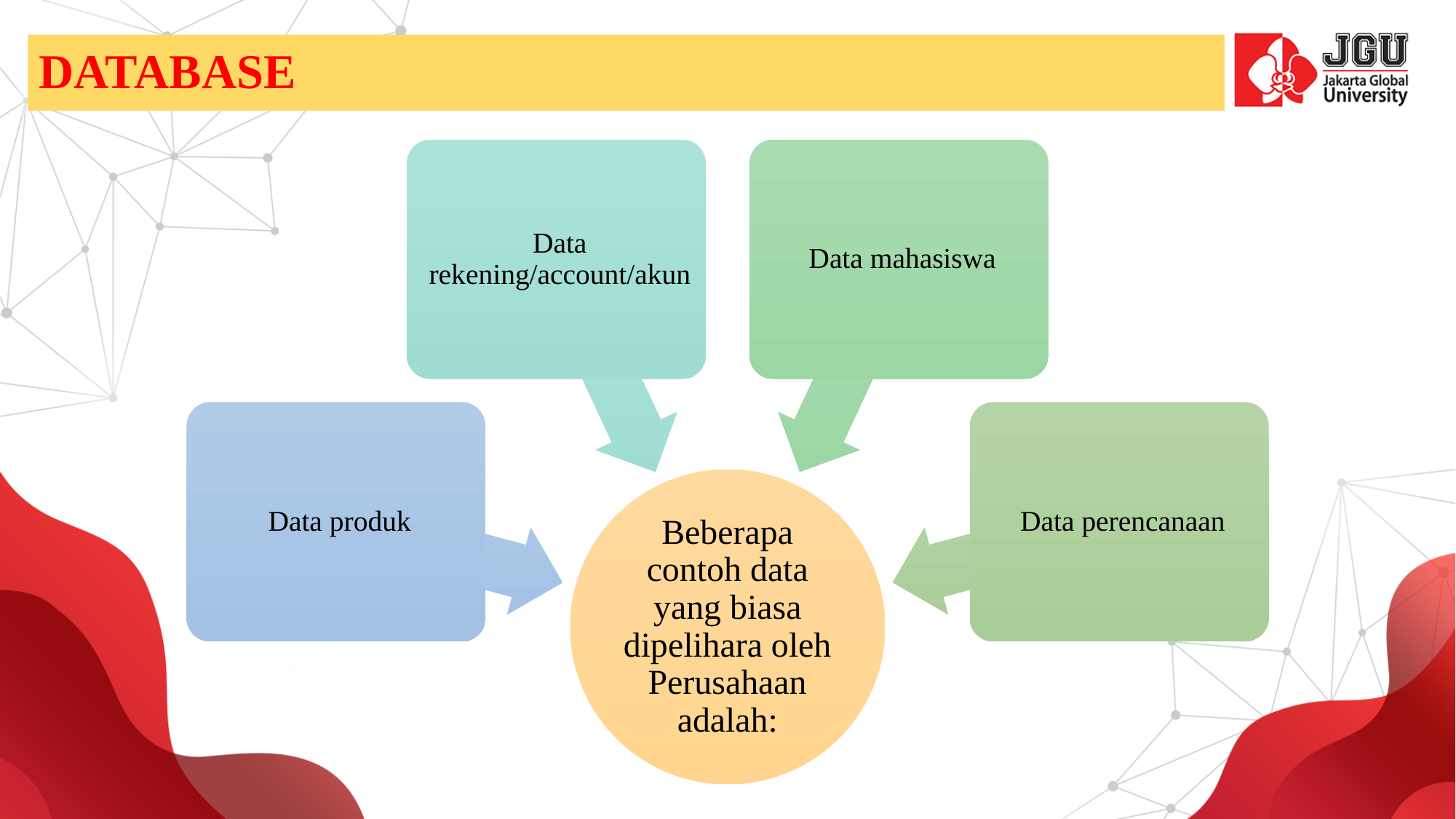

# DATABASE
Beberapa contoh data yang biasa dipelihara oleh Perusahaan adalah:
Data produk
Data rekening/account/akun
Data mahasiswa
Data perencanaan